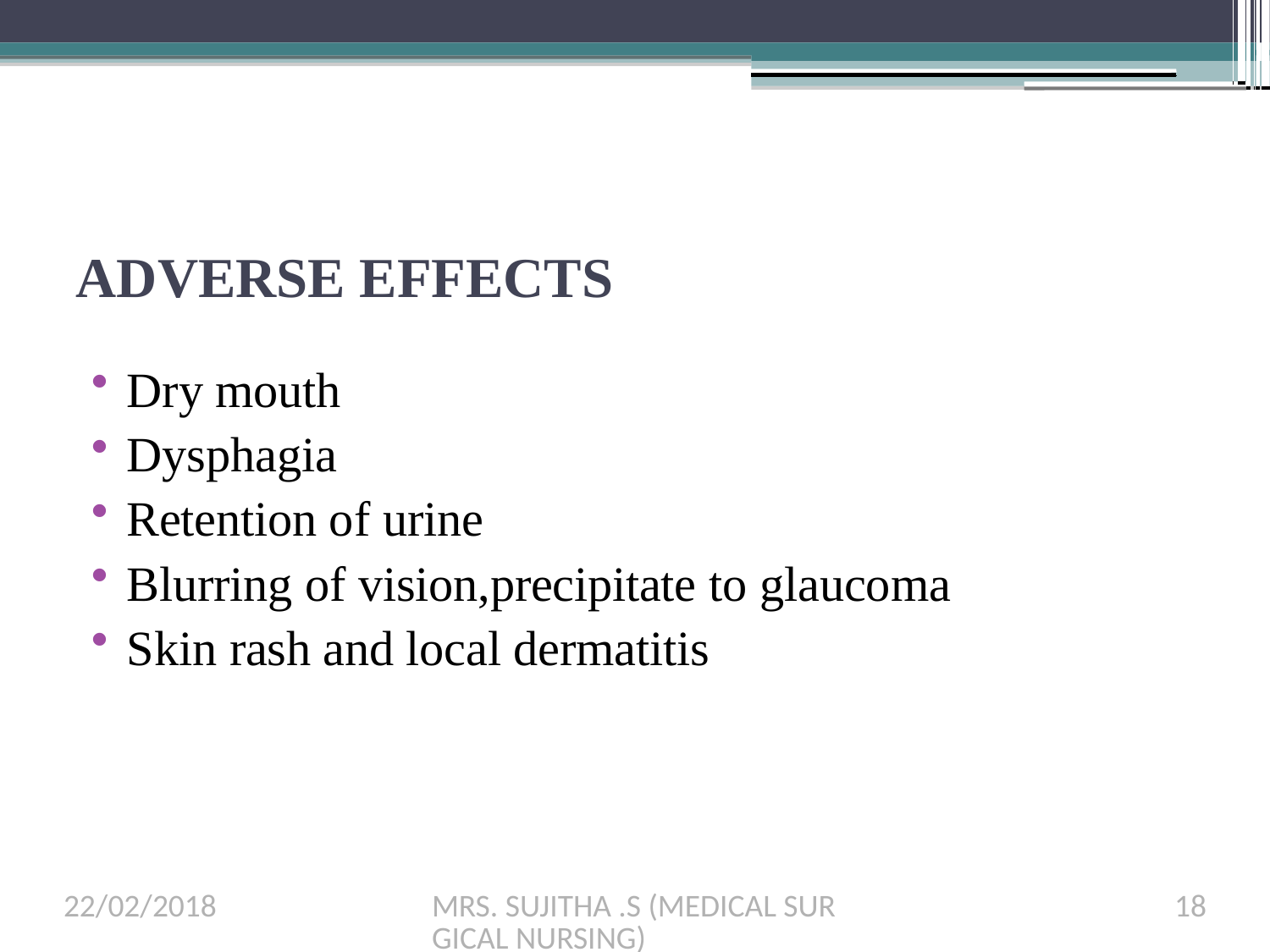

# ADVERSE EFFECTS
Dry mouth
Dysphagia
Retention of urine
Blurring of vision,precipitate to glaucoma
Skin rash and local dermatitis
22/02/2018
MRS. SUJITHA .S (MEDICAL SURGICAL NURSING)
18